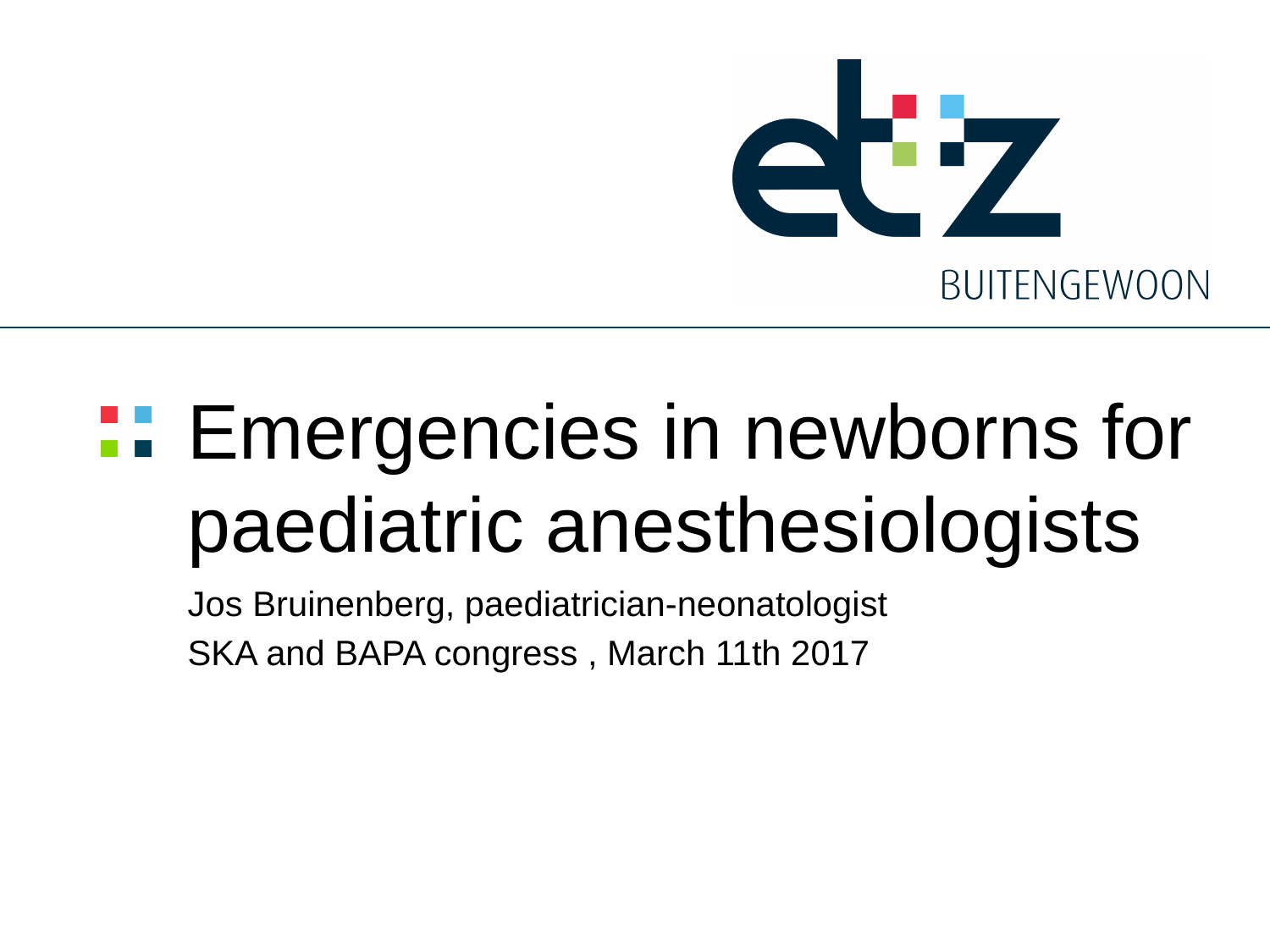

# Emergencies in newborns for paediatric anesthesiologists
Jos Bruinenberg, paediatrician-neonatologist
SKA and BAPA congress , March 11th 2017